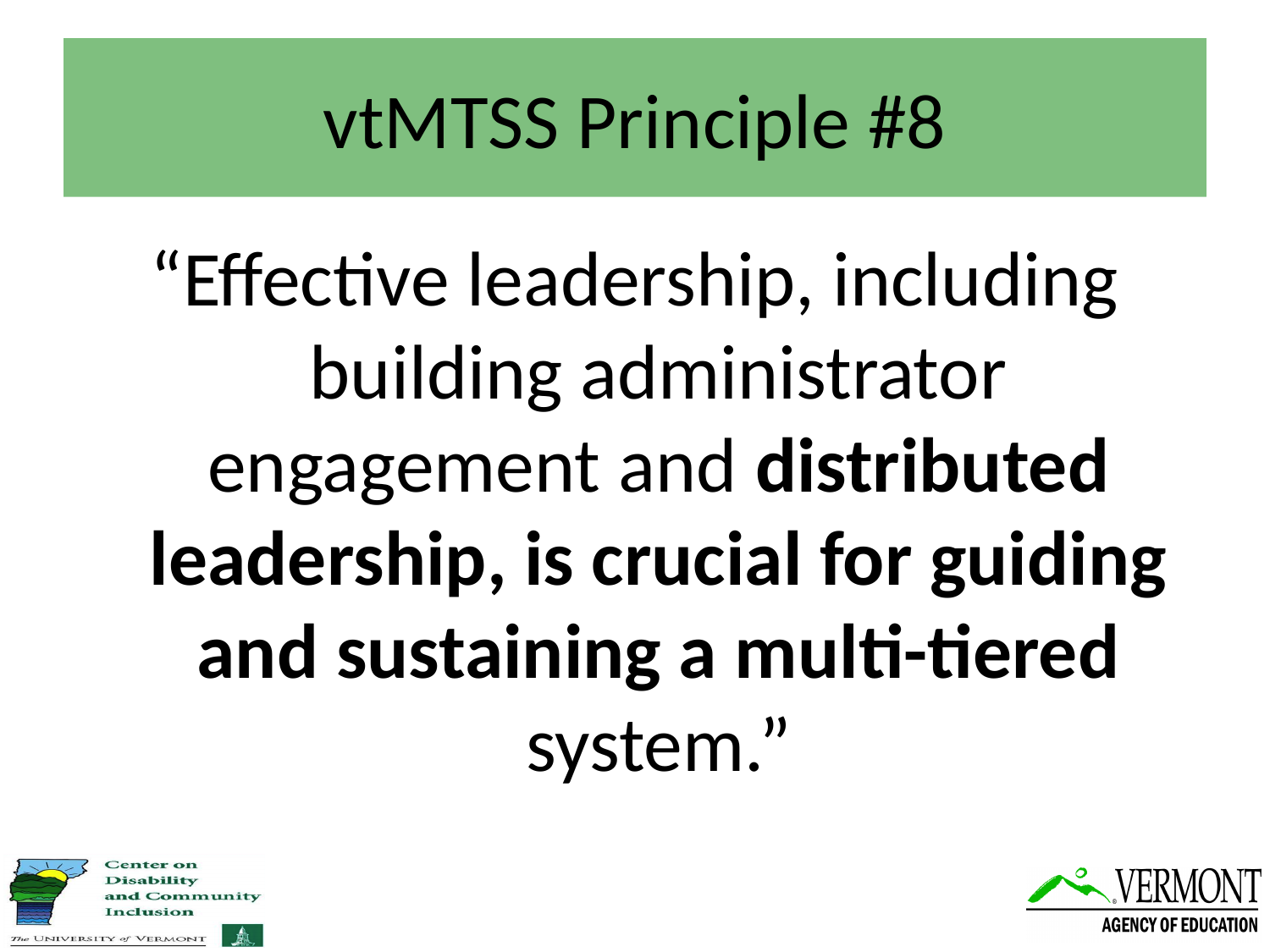

# vtMTSS Principle #8
“Effective leadership, including building administrator engagement and distributed leadership, is crucial for guiding and sustaining a multi-tiered system.”